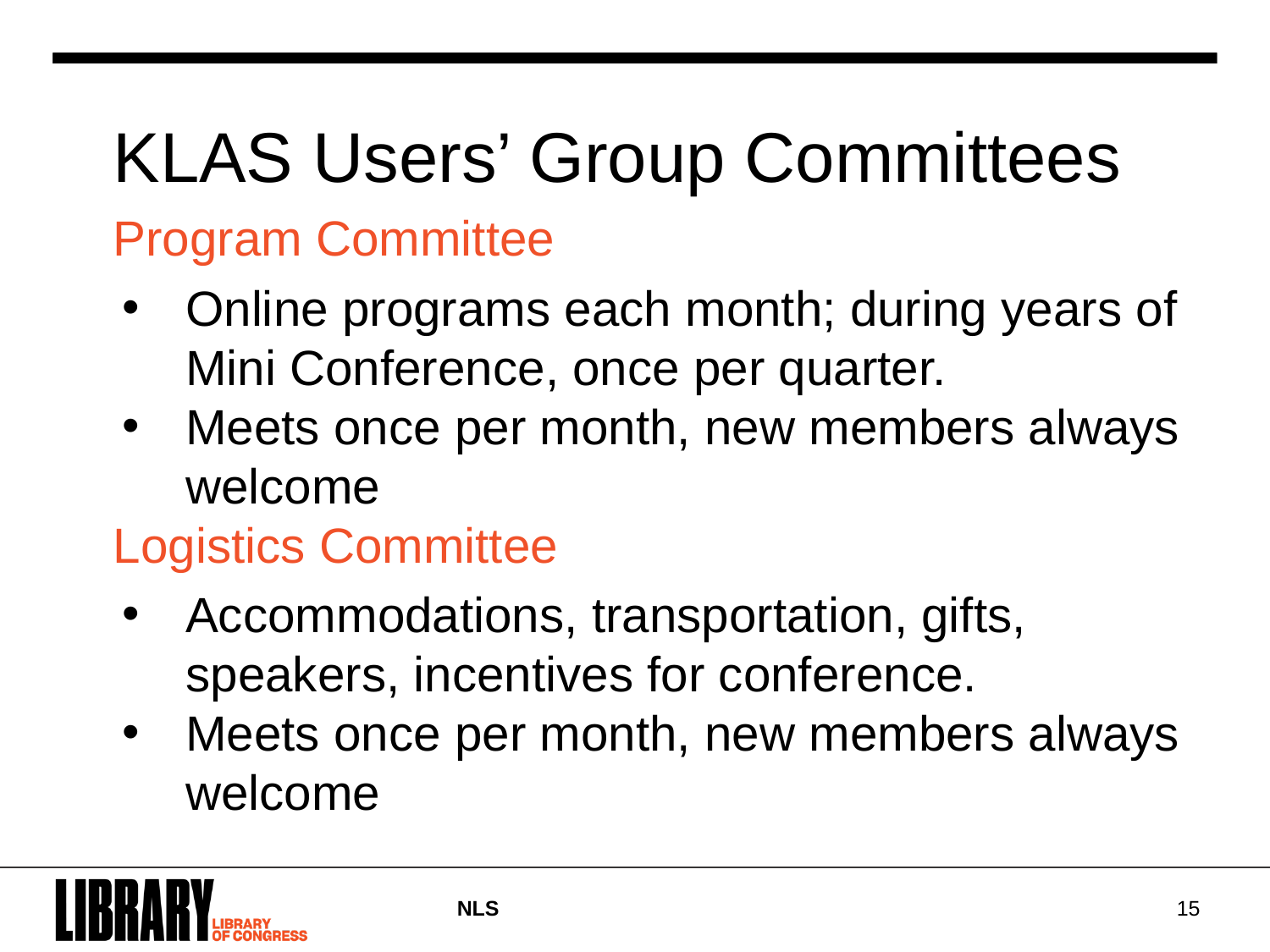

KLAS Users’ Group Committees
Program Committee
Online programs each month; during years of Mini Conference, once per quarter.
Meets once per month, new members always welcome
Logistics Committee
Accommodations, transportation, gifts, speakers, incentives for conference.
Meets once per month, new members always welcome